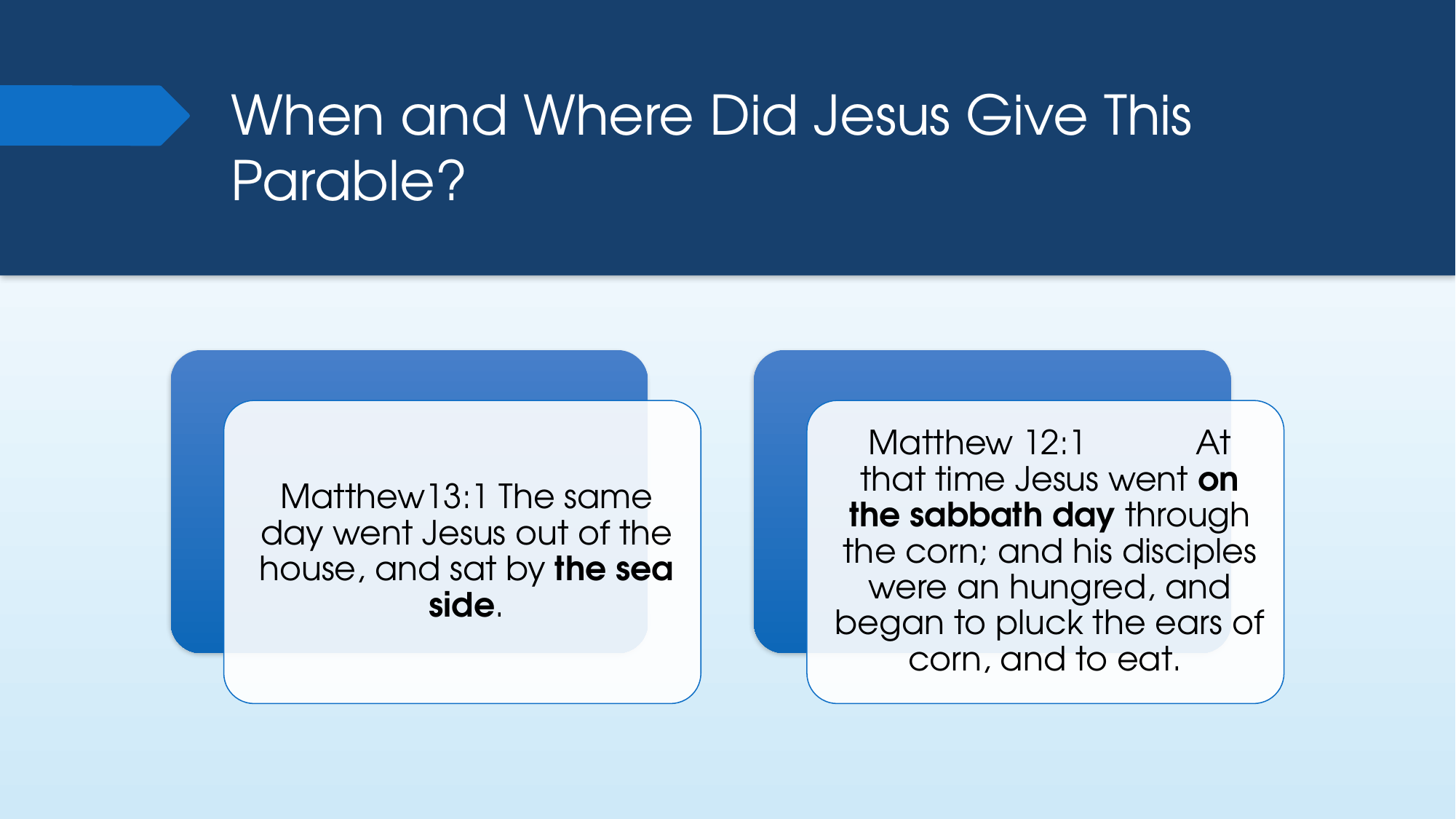

# When and Where Did Jesus Give This Parable?

Matthew13:1	The same day went Jesus out of the house, and sat by the sea side.
Matthew 12:1 	At that time Jesus went on the sabbath day through the corn; and his disciples were an hungred, and began to pluck the ears of corn, and to eat.